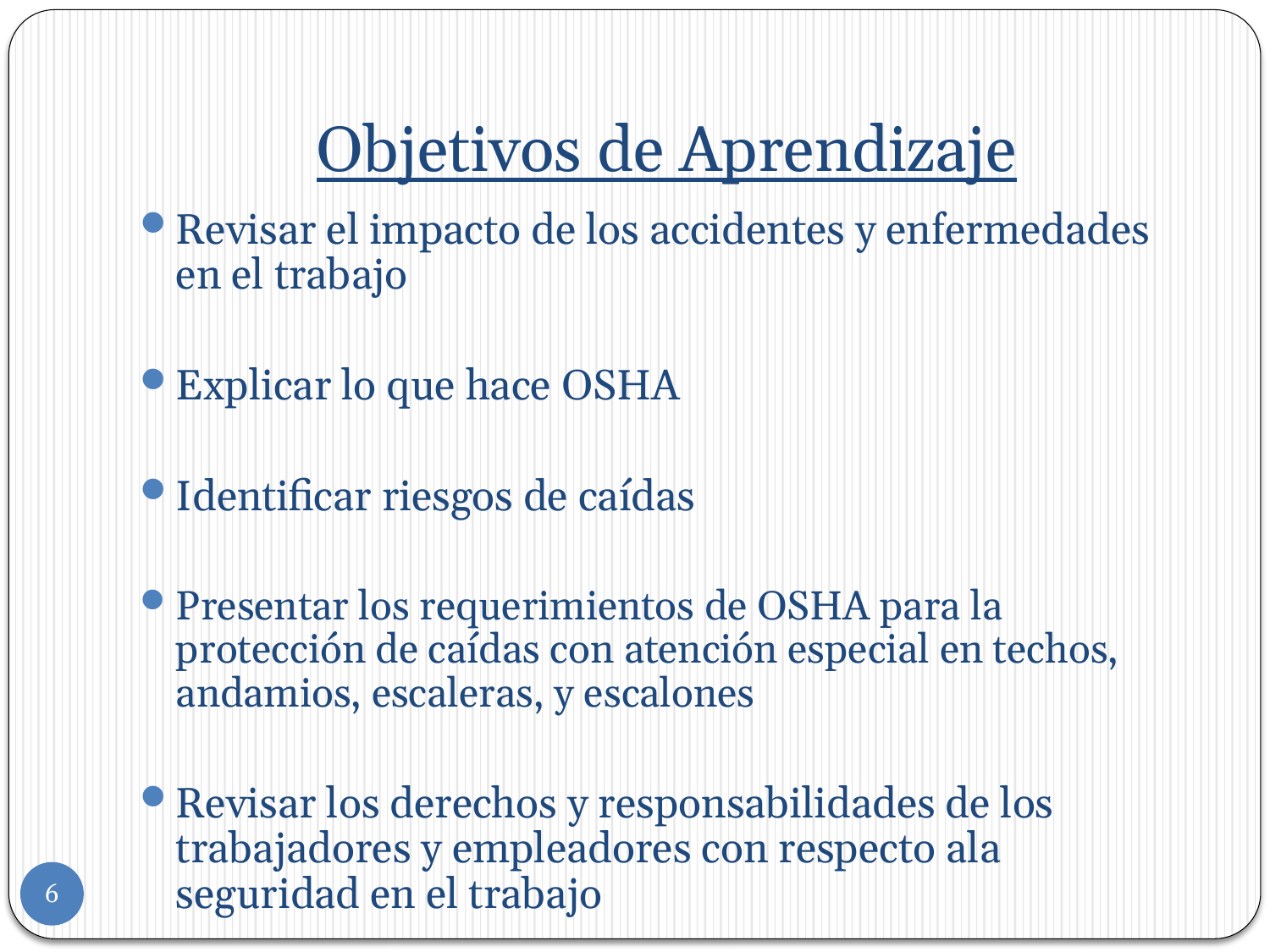

# Objetivos de Aprendizaje
Revisar el impacto de los accidentes y enfermedades en el trabajo

Explicar lo que hace OSHA

Identificar riesgos de caídas

Presentar los requerimientos de OSHA para la protección de caídas con atención especial en techos, andamios, escaleras, y escalones

Revisar los derechos y responsabilidades de los trabajadores y empleadores con respecto ala seguridad en el trabajo
6